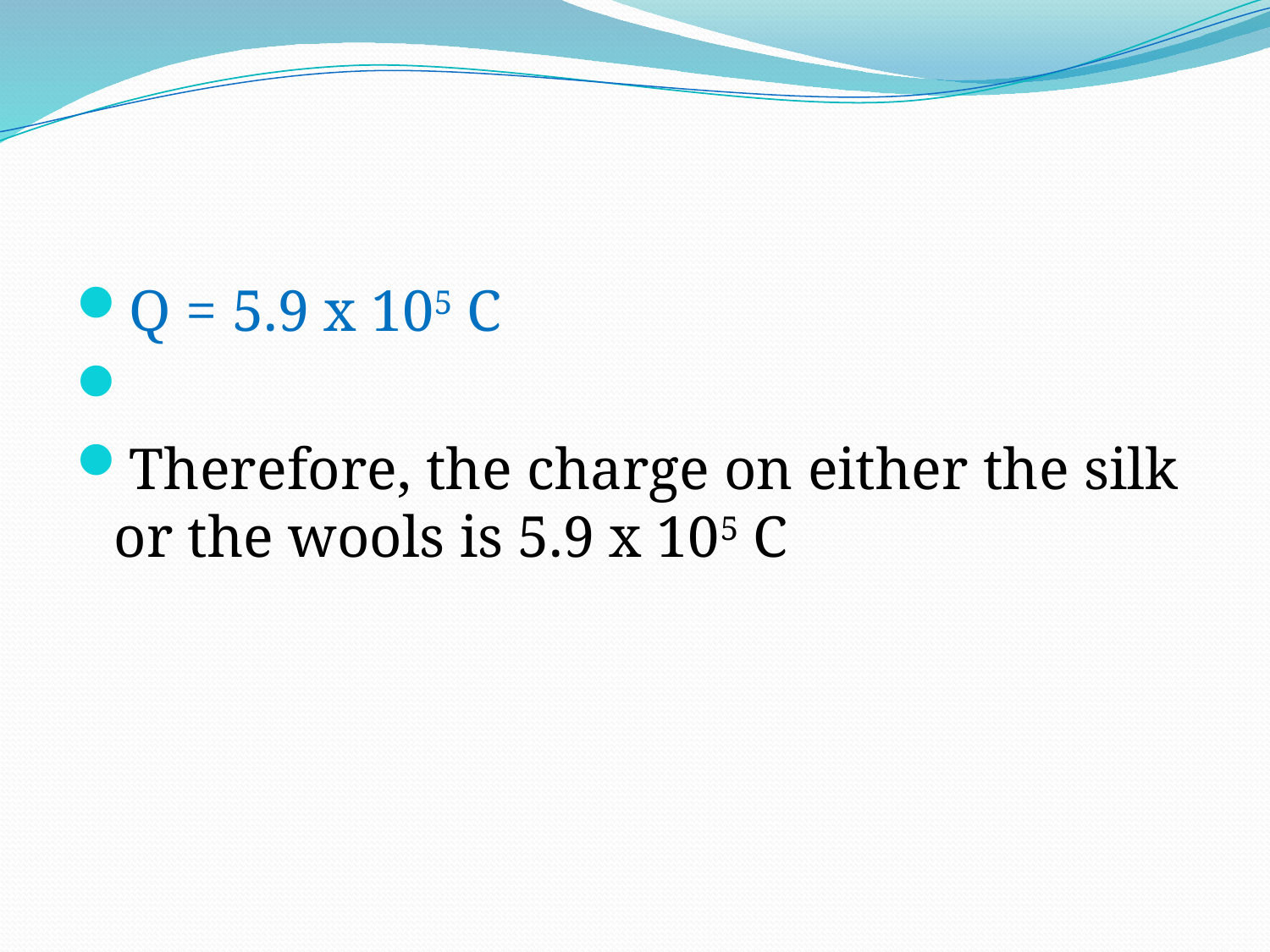

#
Q = 5.9 x 105 C

Therefore, the charge on either the silk or the wools is 5.9 x 105 C